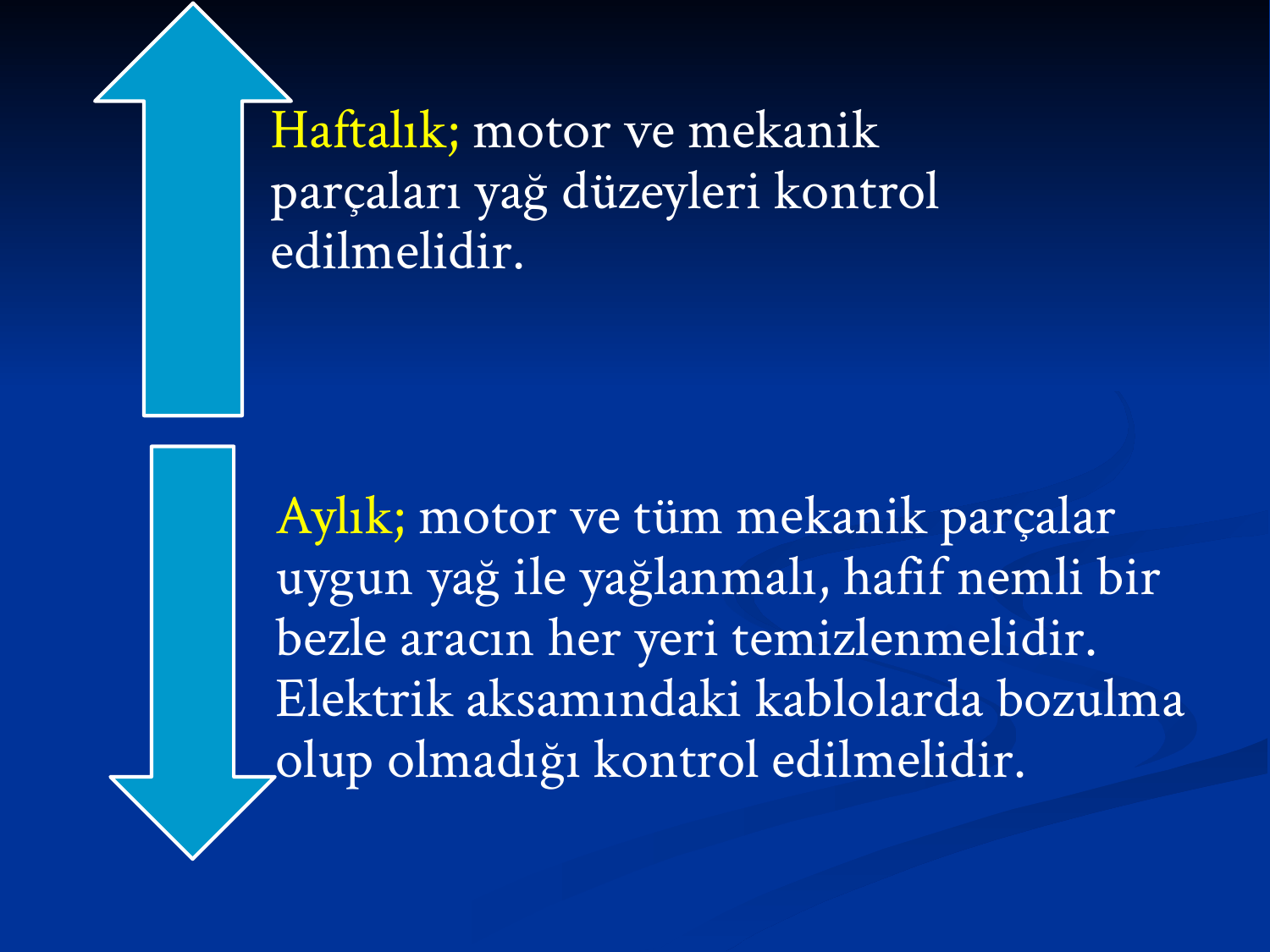

Haftalık; motor ve mekanik parçaları yağ düzeyleri kontrol edilmelidir.
Aylık; motor ve tüm mekanik parçalar uygun yağ ile yağlanmalı, hafif nemli bir bezle aracın her yeri temizlenmelidir. Elektrik aksamındaki kablolarda bozulma olup olmadığı kontrol edilmelidir.